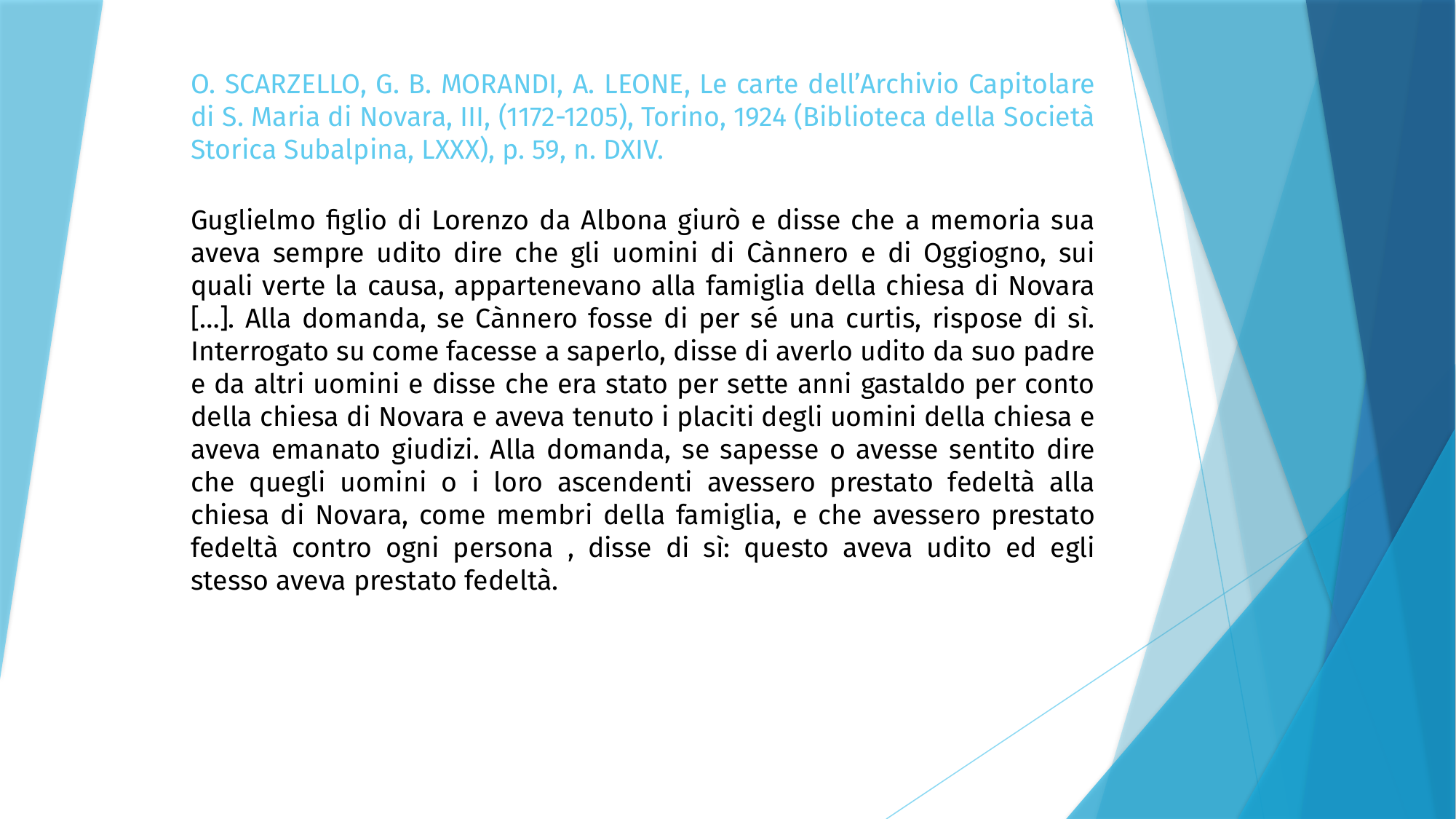

# O. SCARZELLO, G. B. MORANDI, A. LEONE, Le carte dell’Archivio Capitolare di S. Maria di Novara, III, (1172-1205), Torino, 1924 (Biblioteca della Società Storica Subalpina, LXXX), p. 59, n. DXIV.
Guglielmo figlio di Lorenzo da Albona giurò e disse che a memoria sua aveva sempre udito dire che gli uomini di Cànnero e di Oggiogno, sui quali verte la causa, appartenevano alla famiglia della chiesa di Novara […]. Alla domanda, se Cànnero fosse di per sé una curtis, rispose di sì. Interrogato su come facesse a saperlo, disse di averlo udito da suo padre e da altri uomini e disse che era stato per sette anni gastaldo per conto della chiesa di Novara e aveva tenuto i placiti degli uomini della chiesa e aveva emanato giudizi. Alla domanda, se sapesse o avesse sentito dire che quegli uomini o i loro ascendenti avessero prestato fedeltà alla chiesa di Novara, come membri della famiglia, e che avessero prestato fedeltà contro ogni persona , disse di sì: questo aveva udito ed egli stesso aveva prestato fedeltà.